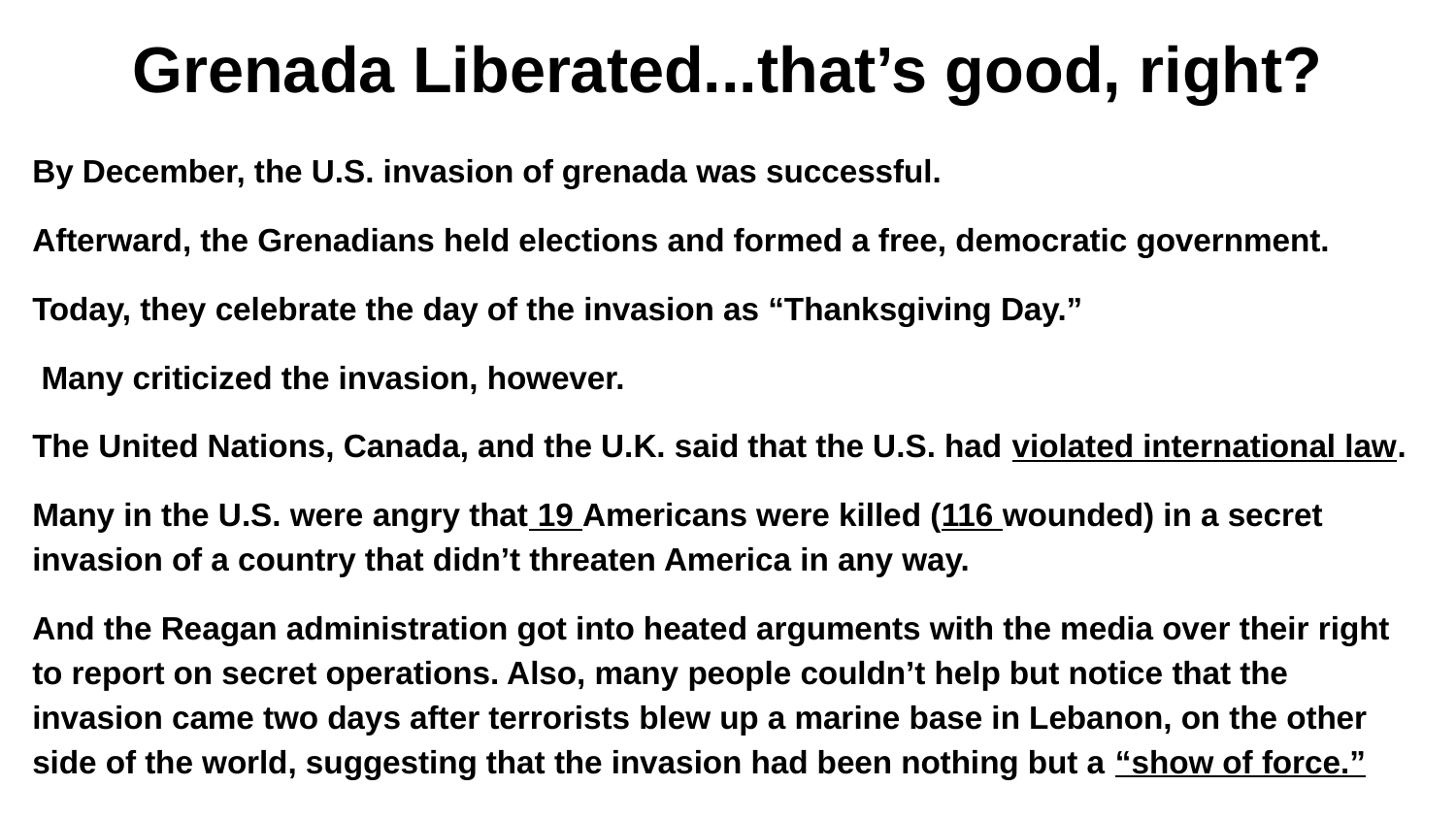

# Grenada Liberated...that’s good, right?
By December, the U.S. invasion of grenada was successful.
Afterward, the Grenadians held elections and formed a free, democratic government.
Today, they celebrate the day of the invasion as “Thanksgiving Day.”
 Many criticized the invasion, however.
The United Nations, Canada, and the U.K. said that the U.S. had violated international law.
Many in the U.S. were angry that 19 Americans were killed (116 wounded) in a secret invasion of a country that didn’t threaten America in any way.
And the Reagan administration got into heated arguments with the media over their right to report on secret operations. Also, many people couldn’t help but notice that the invasion came two days after terrorists blew up a marine base in Lebanon, on the other side of the world, suggesting that the invasion had been nothing but a “show of force.”